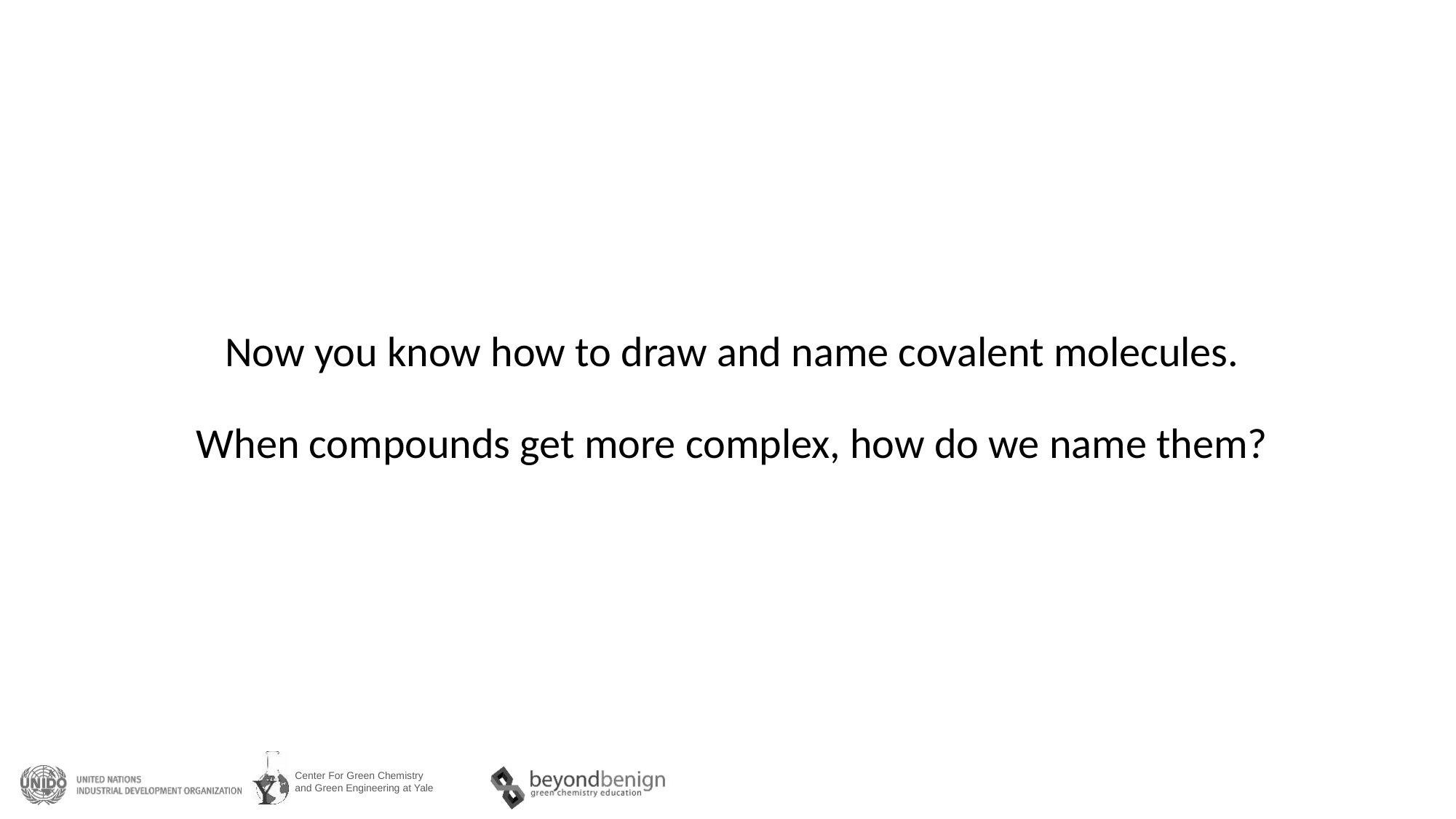

Now you know how to draw and name covalent molecules.
When compounds get more complex, how do we name them?